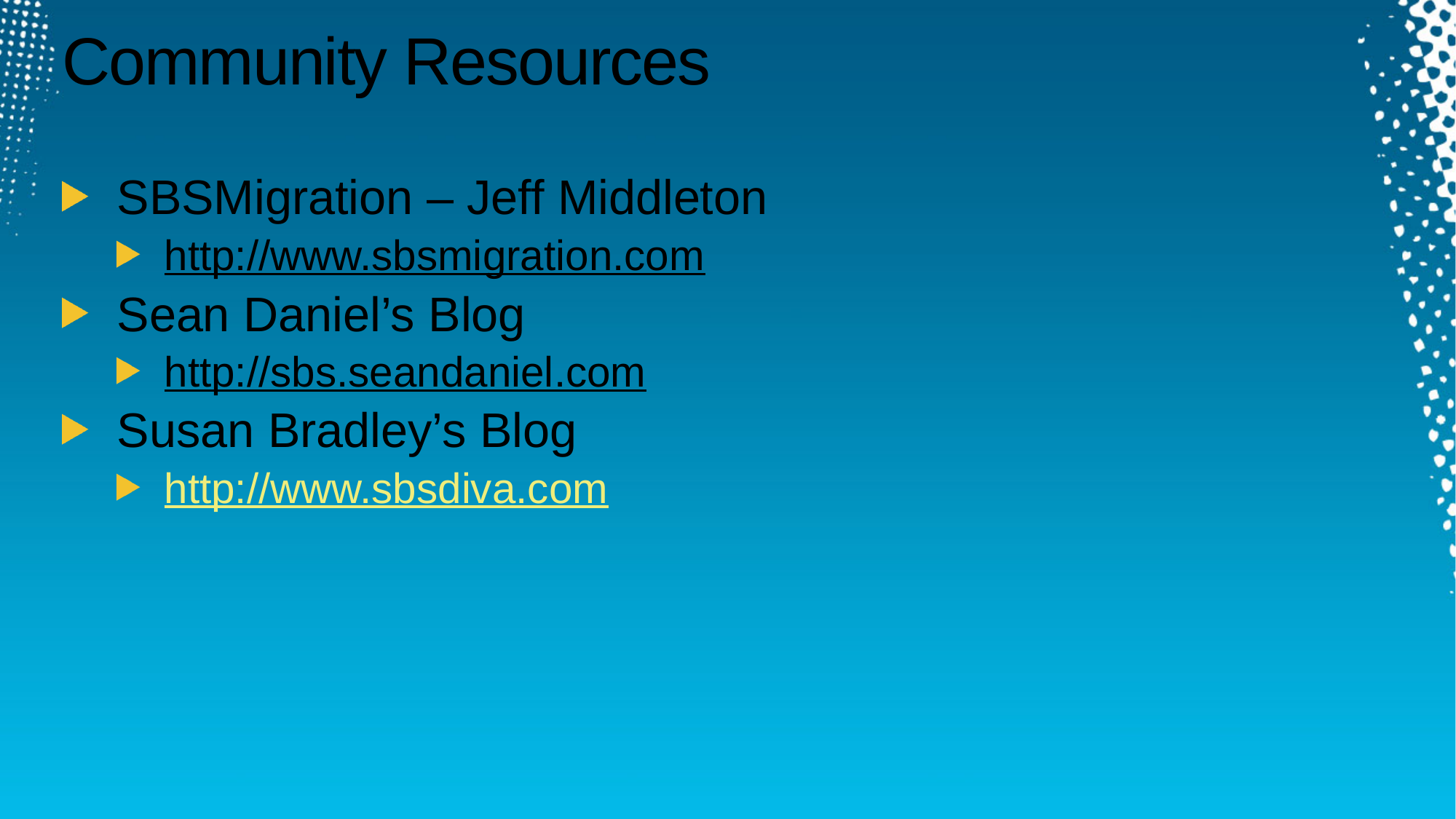

# Community Resources
SBSMigration – Jeff Middleton
http://www.sbsmigration.com
Sean Daniel’s Blog
http://sbs.seandaniel.com
Susan Bradley’s Blog
http://www.sbsdiva.com